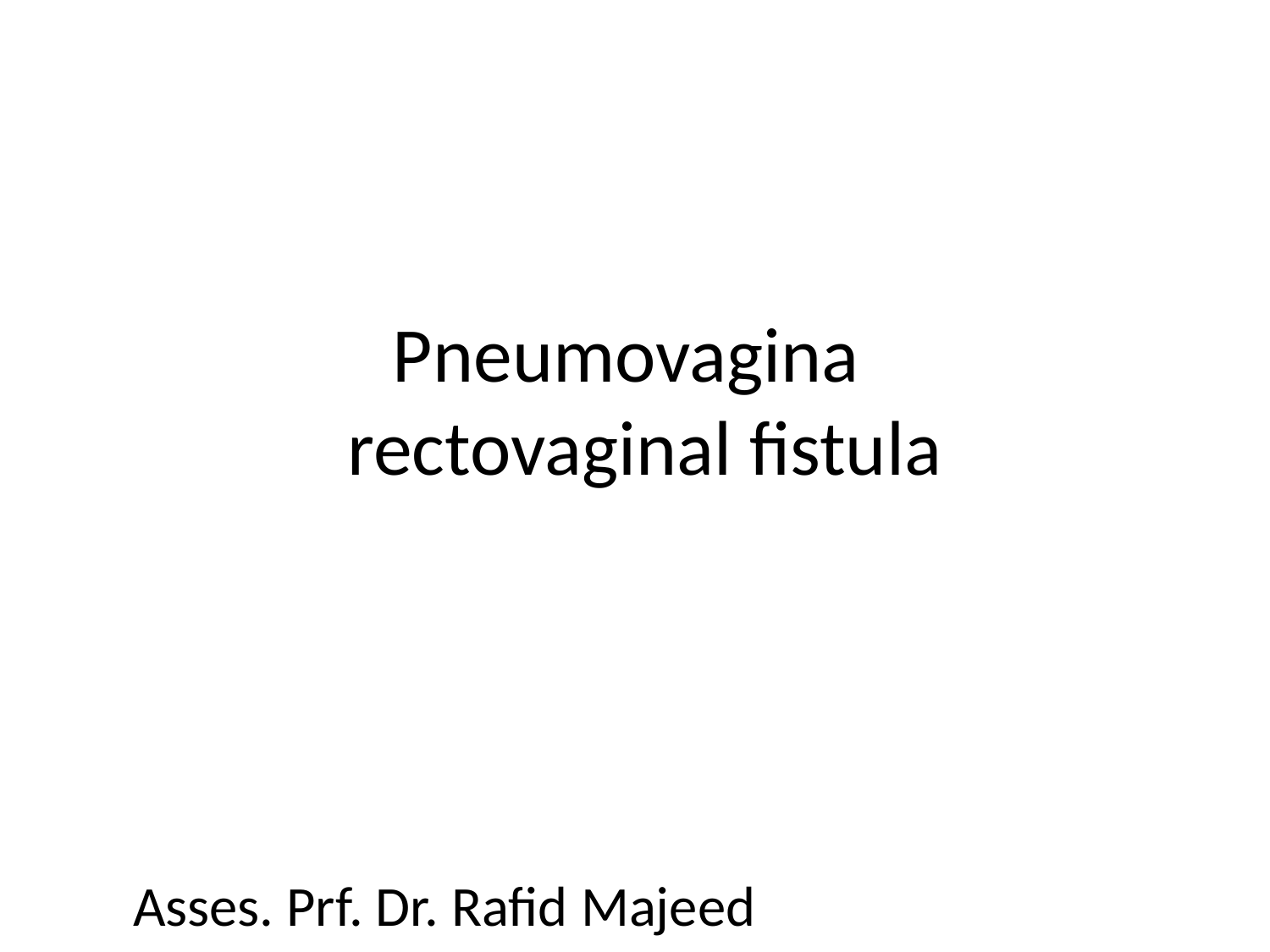

# Pneumovagina rectovaginal fistula
Asses. Prf. Dr. Rafid Majeed